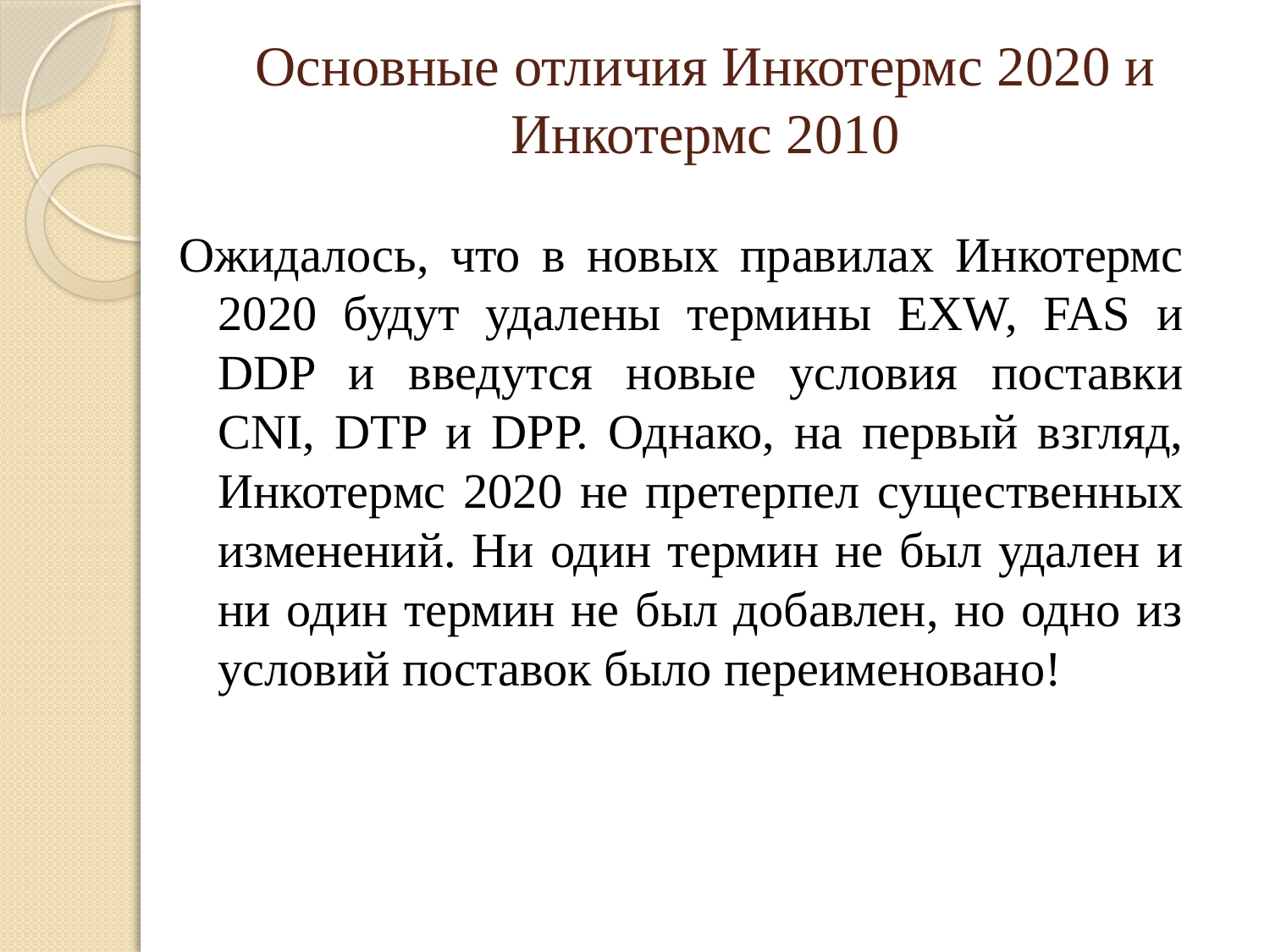

# Основные отличия Инкотермс 2020 и Инкотермс 2010
Ожидалось, что в новых правилах Инкотермс 2020 будут удалены термины EXW, FAS и DDP и введутся новые условия поставки CNI, DTP и DPP. Однако, на первый взгляд, Инкотермс 2020 не претерпел существенных изменений. Ни один термин не был удален и ни один термин не был добавлен, но одно из условий поставок было переименовано!